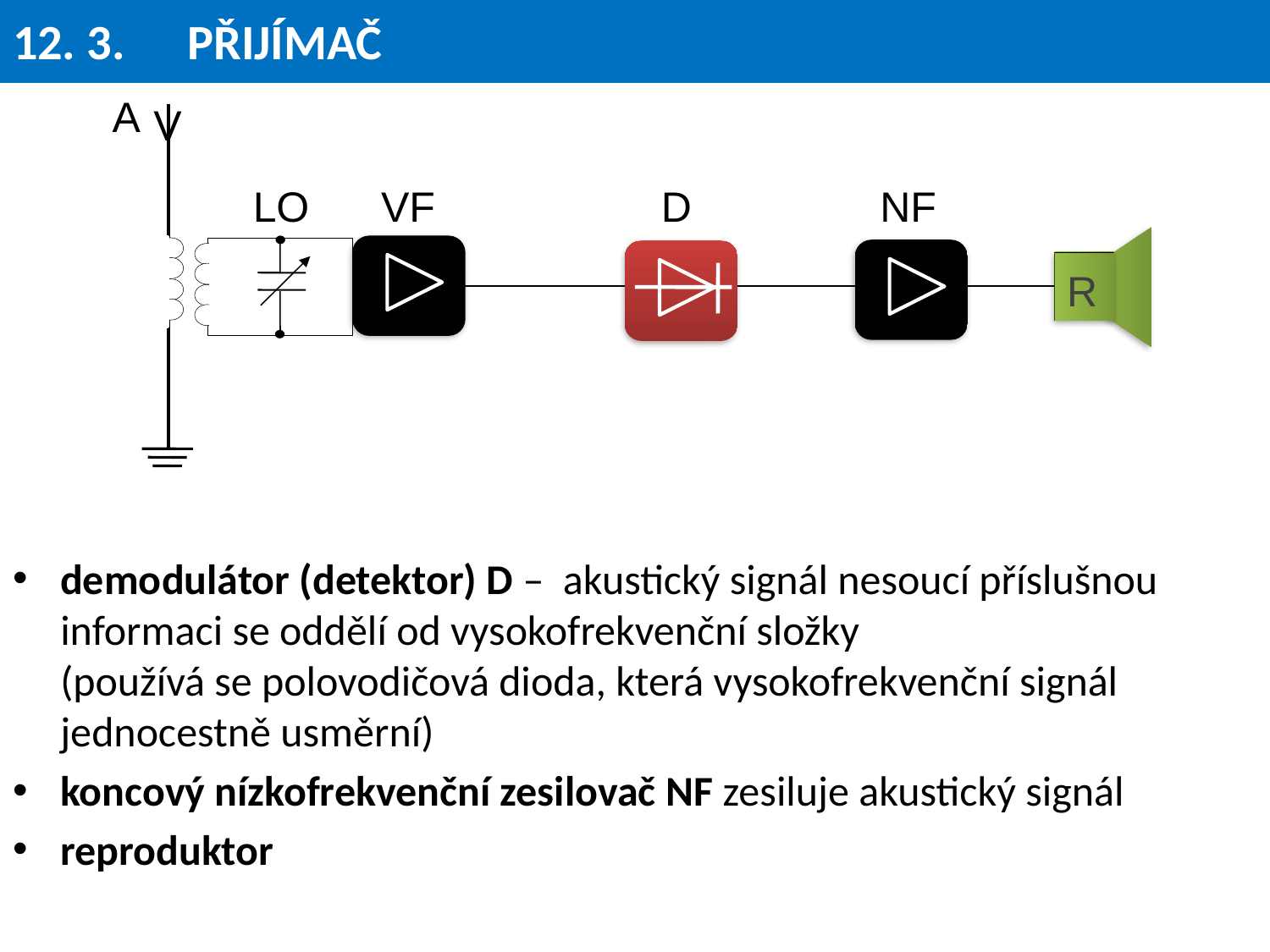

# 12. 3.	PŘIJÍMAČ
A
V

LO
VF
D
NF

R

demodulátor (detektor) D –  akustický signál nesoucí příslušnou informaci se oddělí od vysokofrekvenční složky
(používá se polovodičová dioda, která vysokofrekvenční signál jednocestně usměrní)
koncový nízkofrekvenční zesilovač NF zesiluje akustický signál
reproduktor